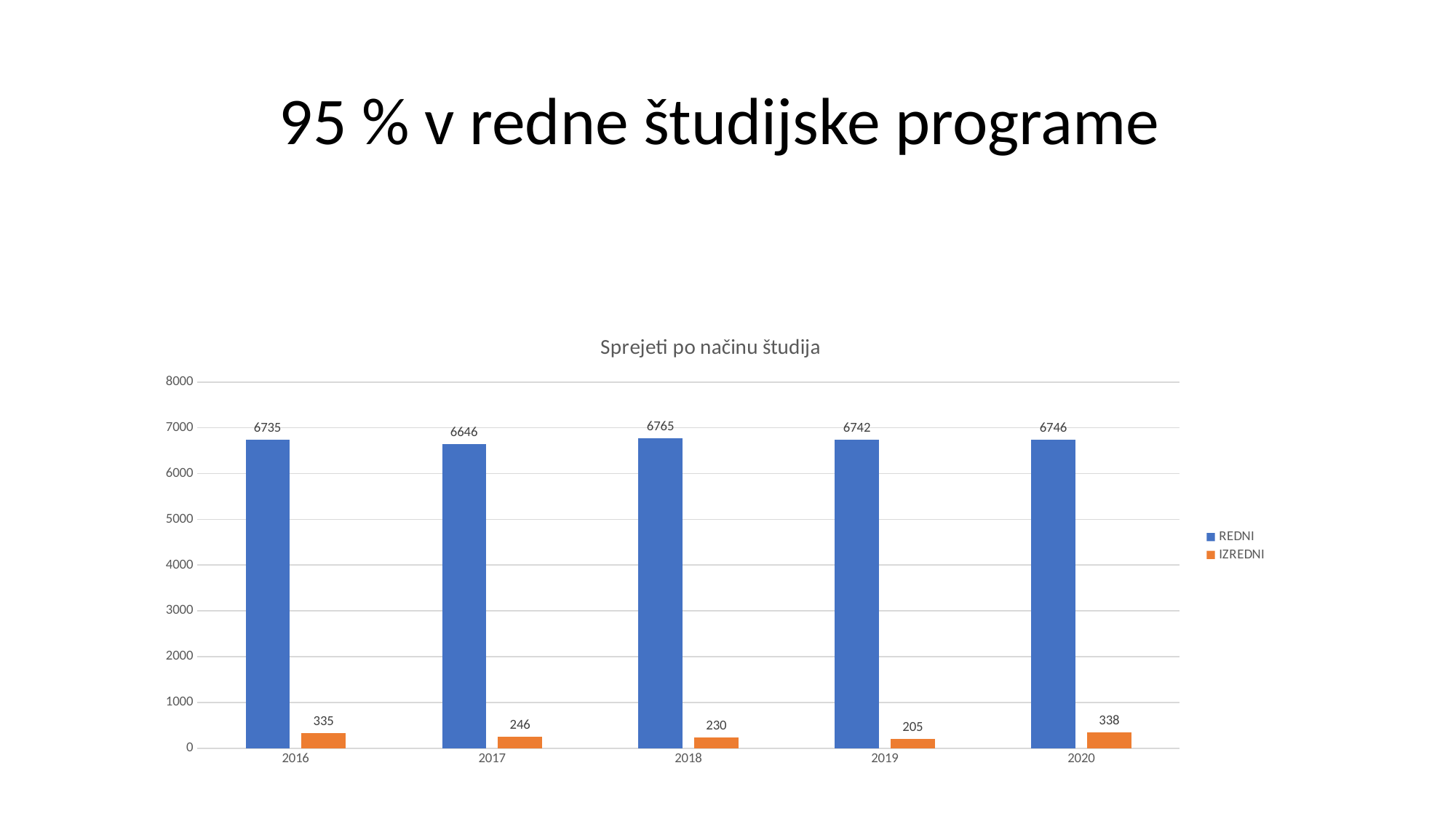

# 95 % v redne študijske programe

### Chart: Sprejeti po načinu študija

| Category | REDNI | IZREDNI |
|---|---|---|
| 2016 | 6735.0 | 335.0 |
| 2017 | 6646.0 | 246.0 |
| 2018 | 6765.0 | 230.0 |
| 2019 | 6742.0 | 205.0 |
| 2020 | 6746.0 | 338.0 |